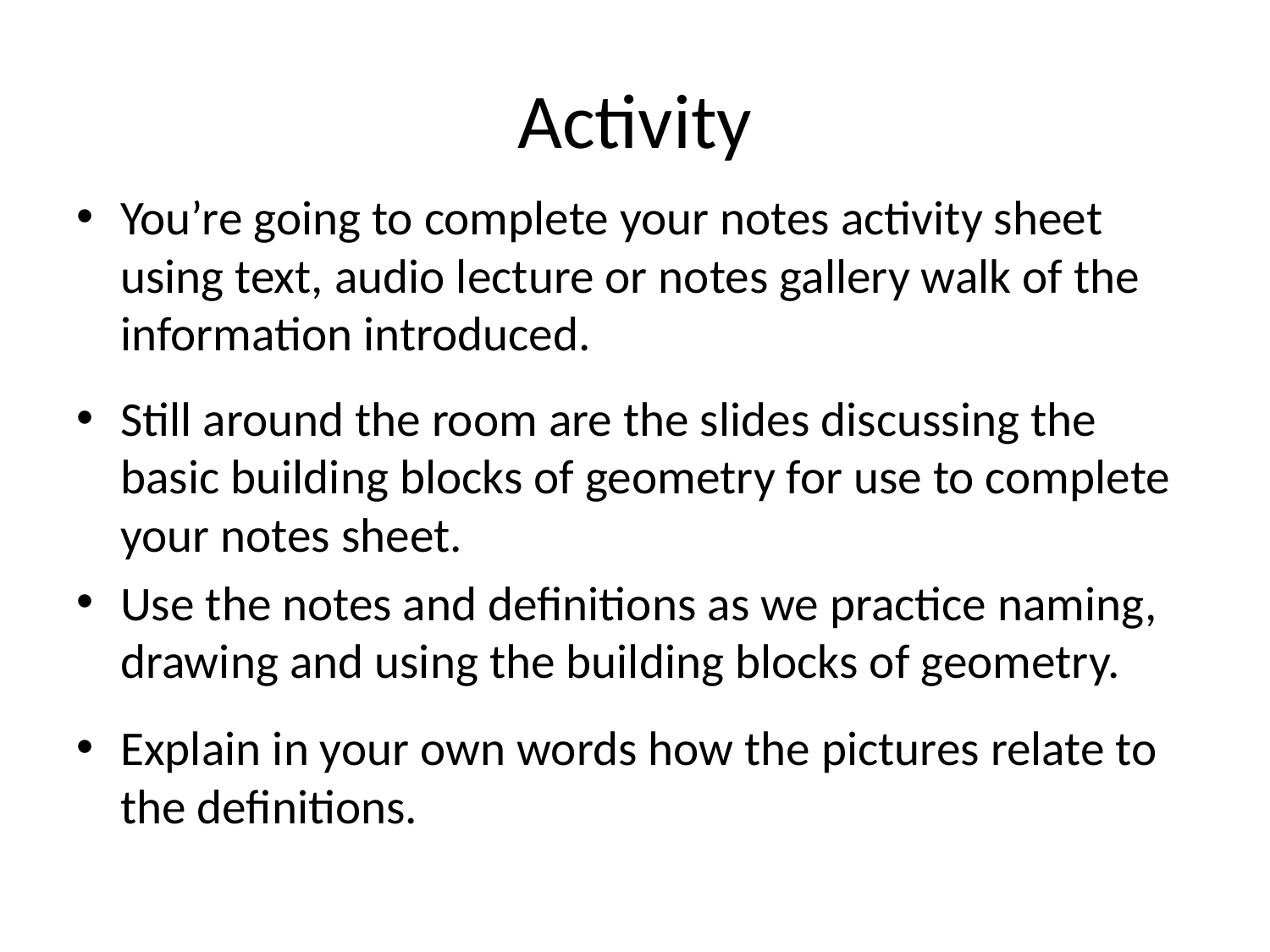

# Activity
You’re going to complete your notes activity sheet using text, audio lecture or notes gallery walk of the information introduced.

Still around the room are the slides discussing the basic building blocks of geometry for use to complete your notes sheet.
Use the notes and definitions as we practice naming, drawing and using the building blocks of geometry.

Explain in your own words how the pictures relate to the definitions.